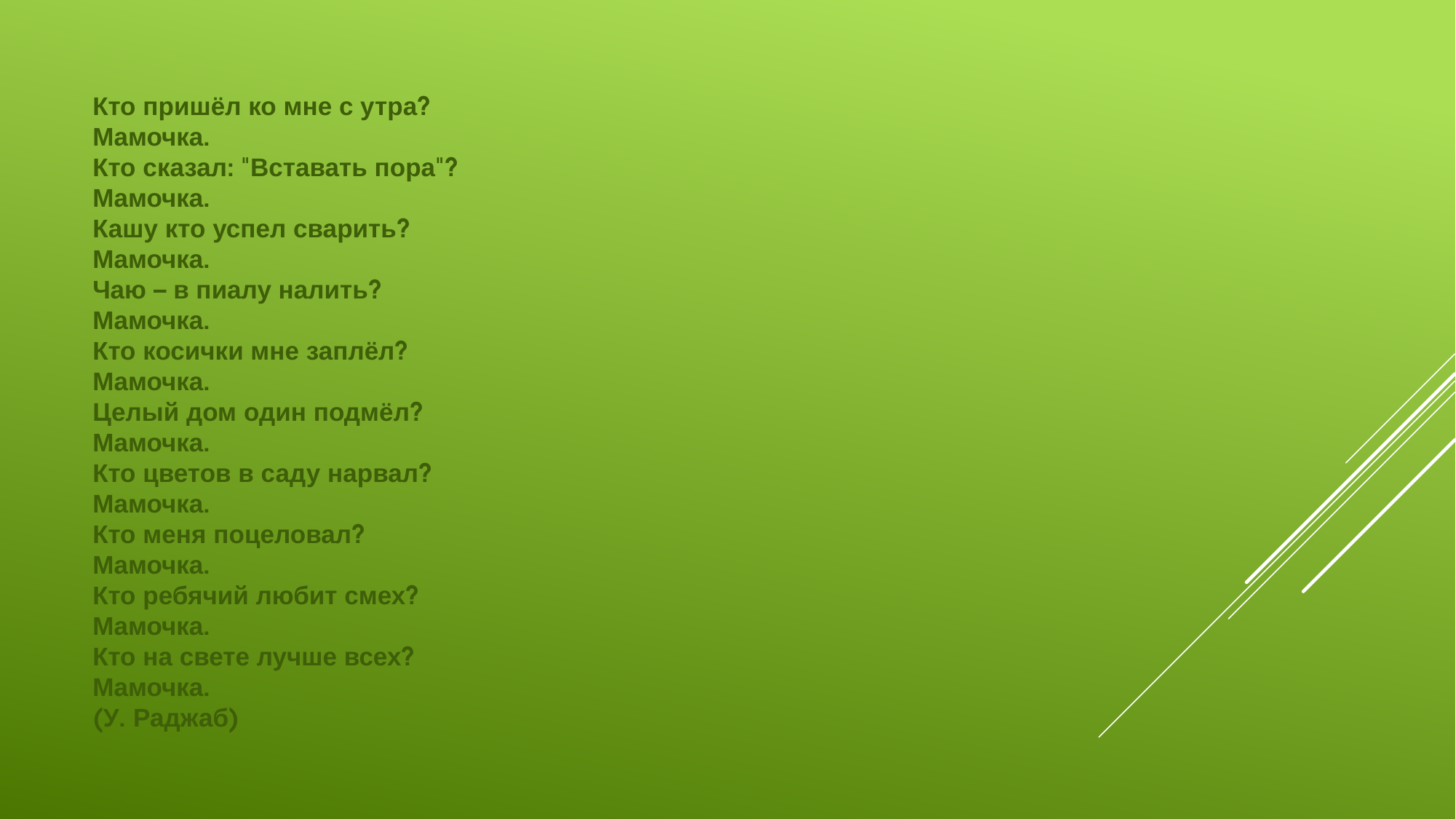

Кто пришёл ко мне с утра?
Мамочка.
Кто сказал: "Вставать пора"?
Мамочка.
Кашу кто успел сварить?
Мамочка.
Чаю – в пиалу налить?
Мамочка.
Кто косички мне заплёл?
Мамочка.
Целый дом один подмёл?
Мамочка.
Кто цветов в саду нарвал?
Мамочка.
Кто меня поцеловал?
Мамочка.
Кто ребячий любит смех?
Мамочка.
Кто на свете лучше всех?
Мамочка.
(У. Раджаб)
#